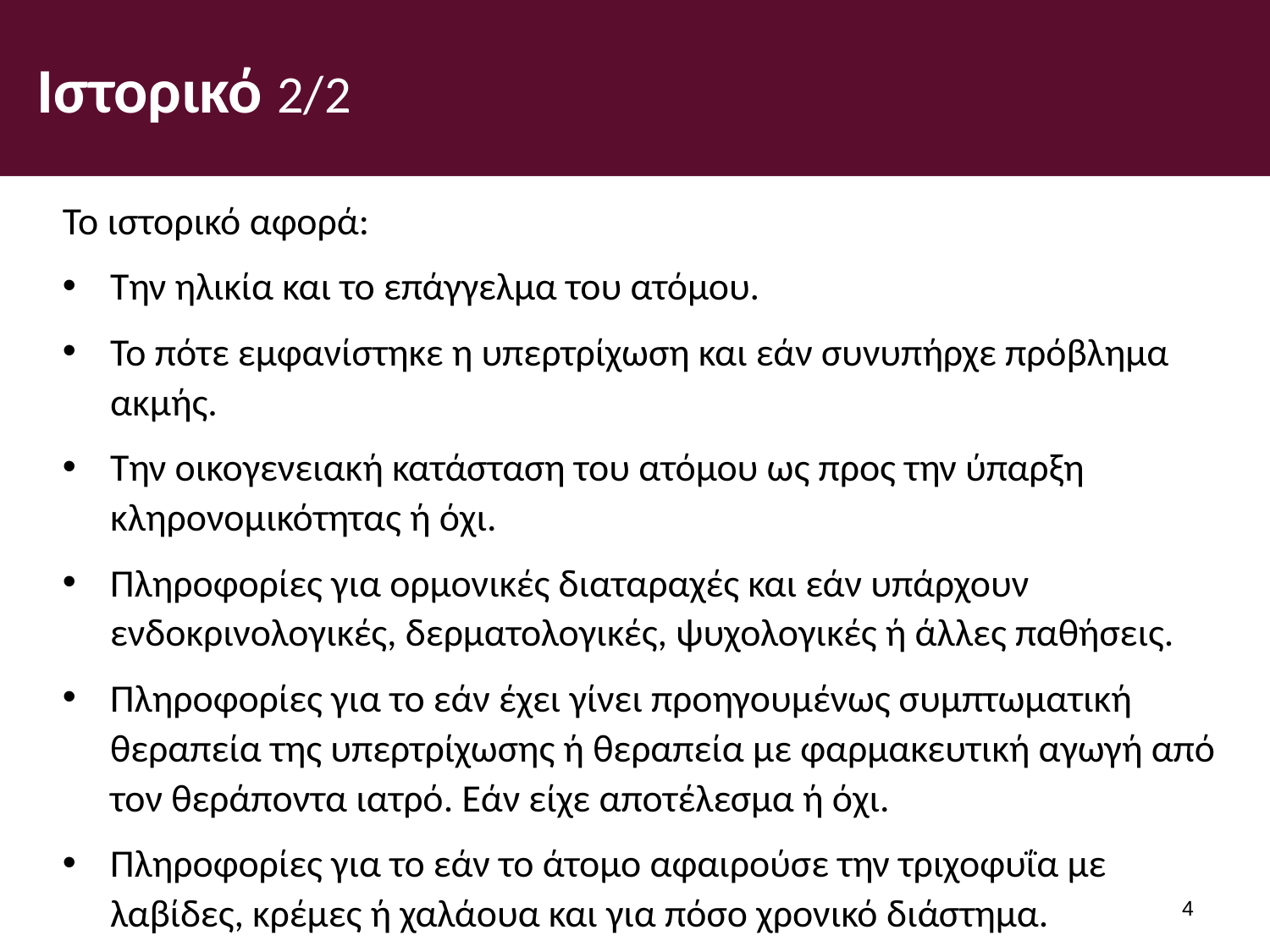

# Ιστορικό 2/2
Το ιστορικό αφορά:
Την ηλικία και το επάγγελμα του ατόμου.
Το πότε εμφανίστηκε η υπερτρίχωση και εάν συνυπήρχε πρόβλημα ακμής.
Την οικογενειακή κατάσταση του ατόμου ως προς την ύπαρξη κληρονομικότητας ή όχι.
Πληροφορίες για ορμονικές διαταραχές και εάν υπάρχουν ενδοκρινολογικές, δερματολογικές, ψυχολογικές ή άλλες παθήσεις.
Πληροφορίες για το εάν έχει γίνει προηγουμένως συμπτωματική θεραπεία της υπερτρίχωσης ή θεραπεία με φαρμακευτική αγωγή από τον θεράποντα ιατρό. Εάν είχε αποτέλεσμα ή όχι.
Πληροφορίες για το εάν το άτομο αφαιρούσε την τριχοφυΐα με λαβίδες, κρέμες ή χαλάουα και για πόσο χρονικό διάστημα.
4